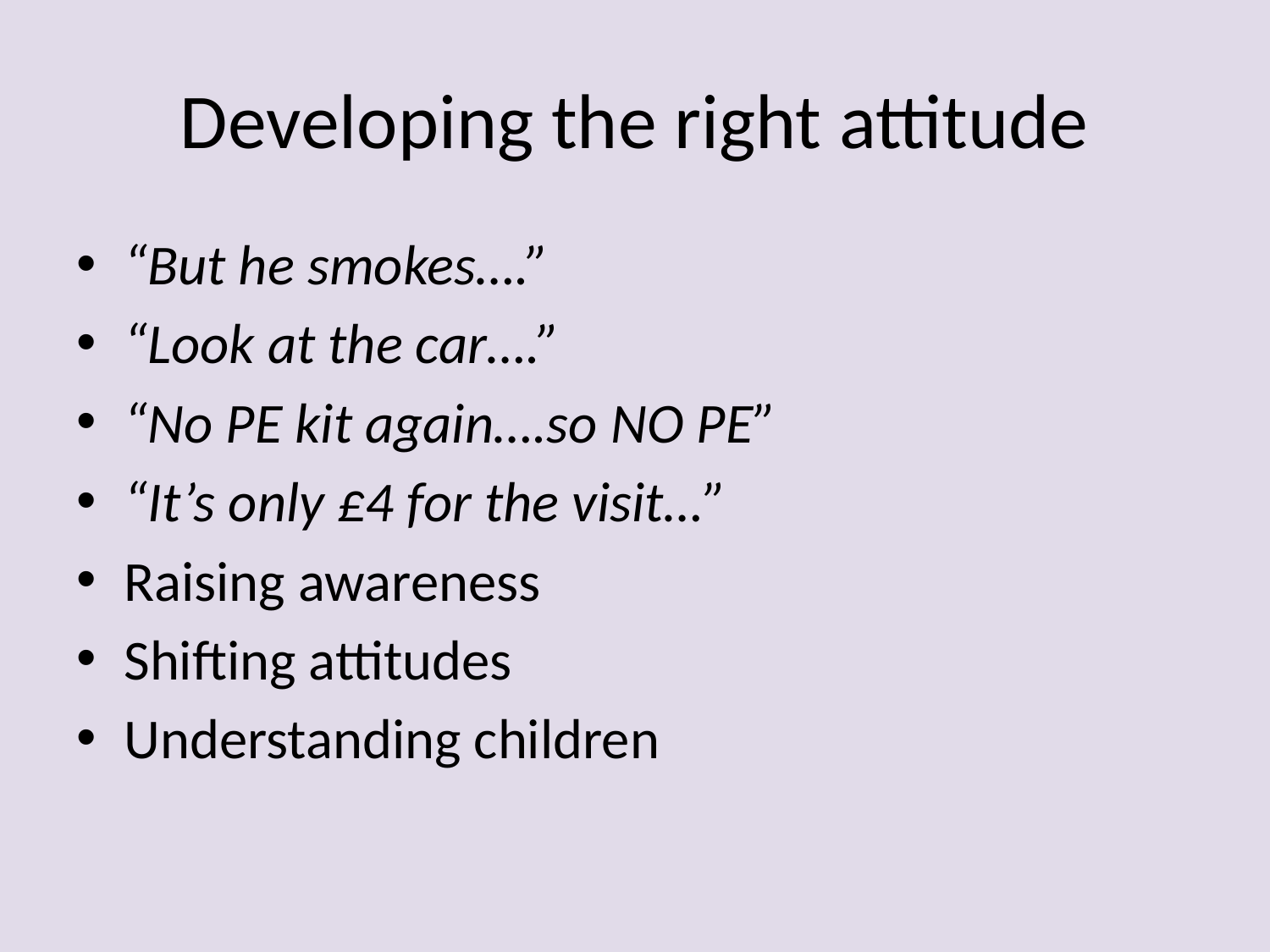

# Developing the right attitude
“But he smokes….”
“Look at the car….”
“No PE kit again….so NO PE”
“It’s only £4 for the visit…”
Raising awareness
Shifting attitudes
Understanding children